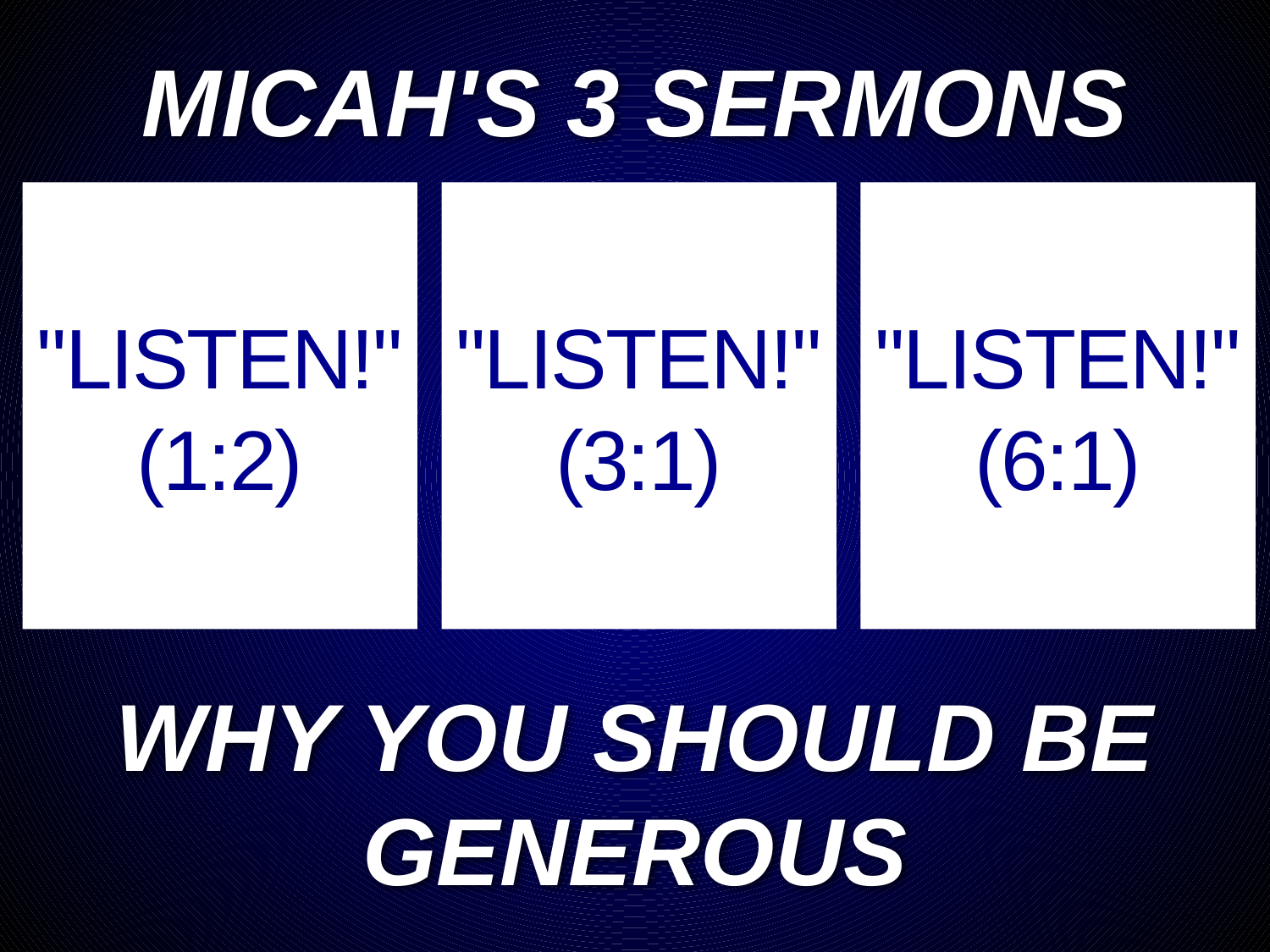

# MICAH'S 3 SERMONS
"LISTEN!"
(1:2)
"LISTEN!"
(3:1)
"LISTEN!"
(6:1)
WHY YOU SHOULD BE GENEROUS